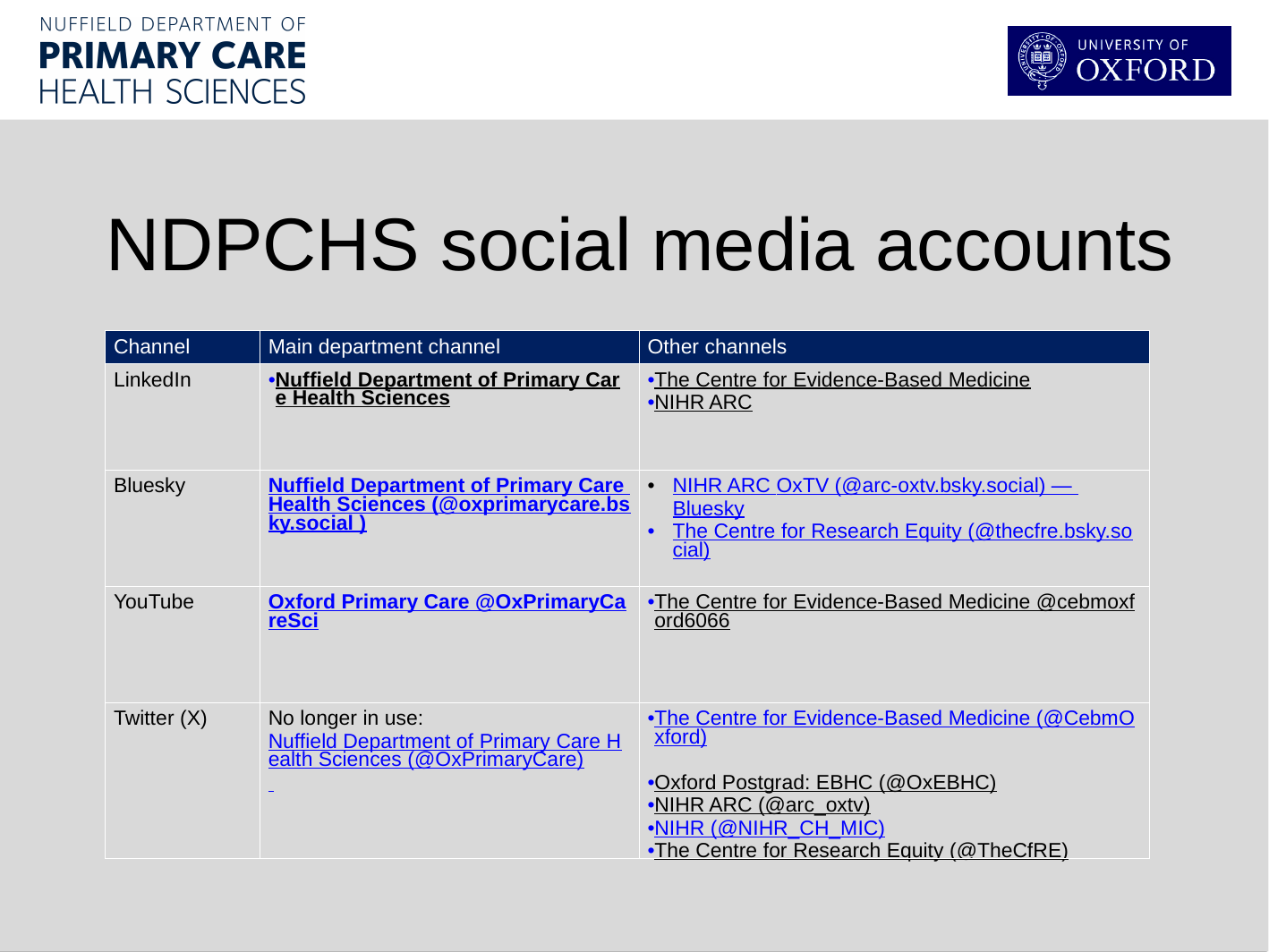

NDPCHS social media accounts

| Channel | Main department channel | Other channels |
| --- | --- | --- |
| LinkedIn | Nuffield Department of Primary Care Health Sciences | The Centre for Evidence-Based Medicine   NIHR ARC |
| Bluesky | Nuffield Department of Primary Care Health Sciences (@oxprimarycare.bsky.social ) | NIHR ARC OxTV (@arc-oxtv.bsky.social) — Bluesky The Centre for Research Equity (@thecfre.bsky.social) |
| YouTube | Oxford Primary Care @OxPrimaryCareSci | The Centre for Evidence-Based Medicine @cebmoxford6066 |
| Twitter (X) | No longer in use: Nuffield Department of Primary Care Health Sciences (@OxPrimaryCare) | The Centre for Evidence-Based Medicine (@CebmOxford)  Oxford Postgrad: EBHC (@OxEBHC)  NIHR ARC (@arc\_oxtv)   NIHR (@NIHR\_CH\_MIC)  The Centre for Research Equity (@TheCfRE) |